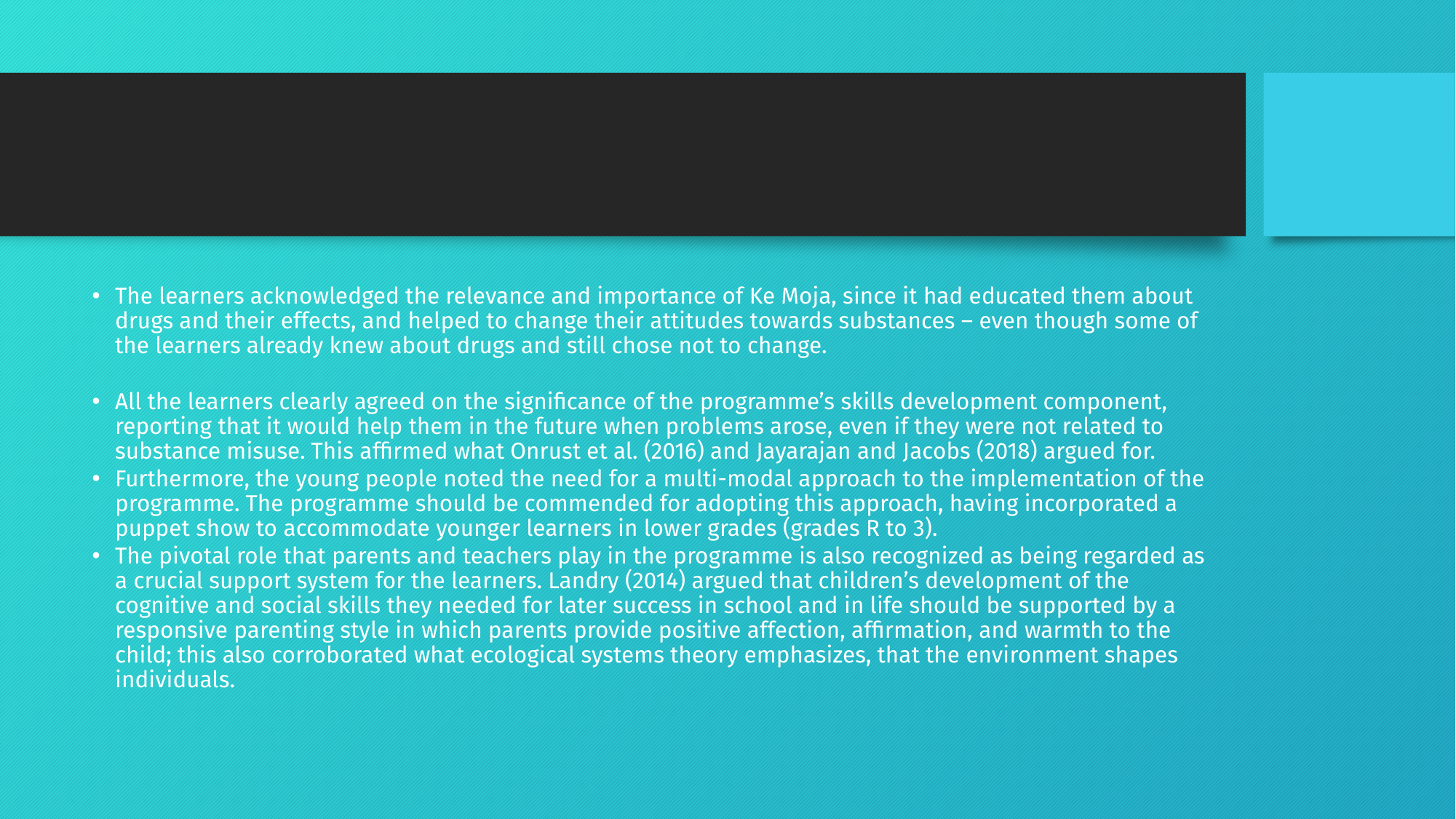

#
The learners acknowledged the relevance and importance of Ke Moja, since it had educated them about drugs and their effects, and helped to change their attitudes towards substances – even though some of the learners already knew about drugs and still chose not to change.

All the learners clearly agreed on the significance of the programme’s skills development component, reporting that it would help them in the future when problems arose, even if they were not related to substance misuse. This affirmed what Onrust et al. (2016) and Jayarajan and Jacobs (2018) argued for.
Furthermore, the young people noted the need for a multi-modal approach to the implementation of the programme. The programme should be commended for adopting this approach, having incorporated a puppet show to accommodate younger learners in lower grades (grades R to 3).
The pivotal role that parents and teachers play in the programme is also recognized as being regarded as a crucial support system for the learners. Landry (2014) argued that children’s development of the cognitive and social skills they needed for later success in school and in life should be supported by a responsive parenting style in which parents provide positive affection, affirmation, and warmth to the child; this also corroborated what ecological systems theory emphasizes, that the environment shapes individuals.